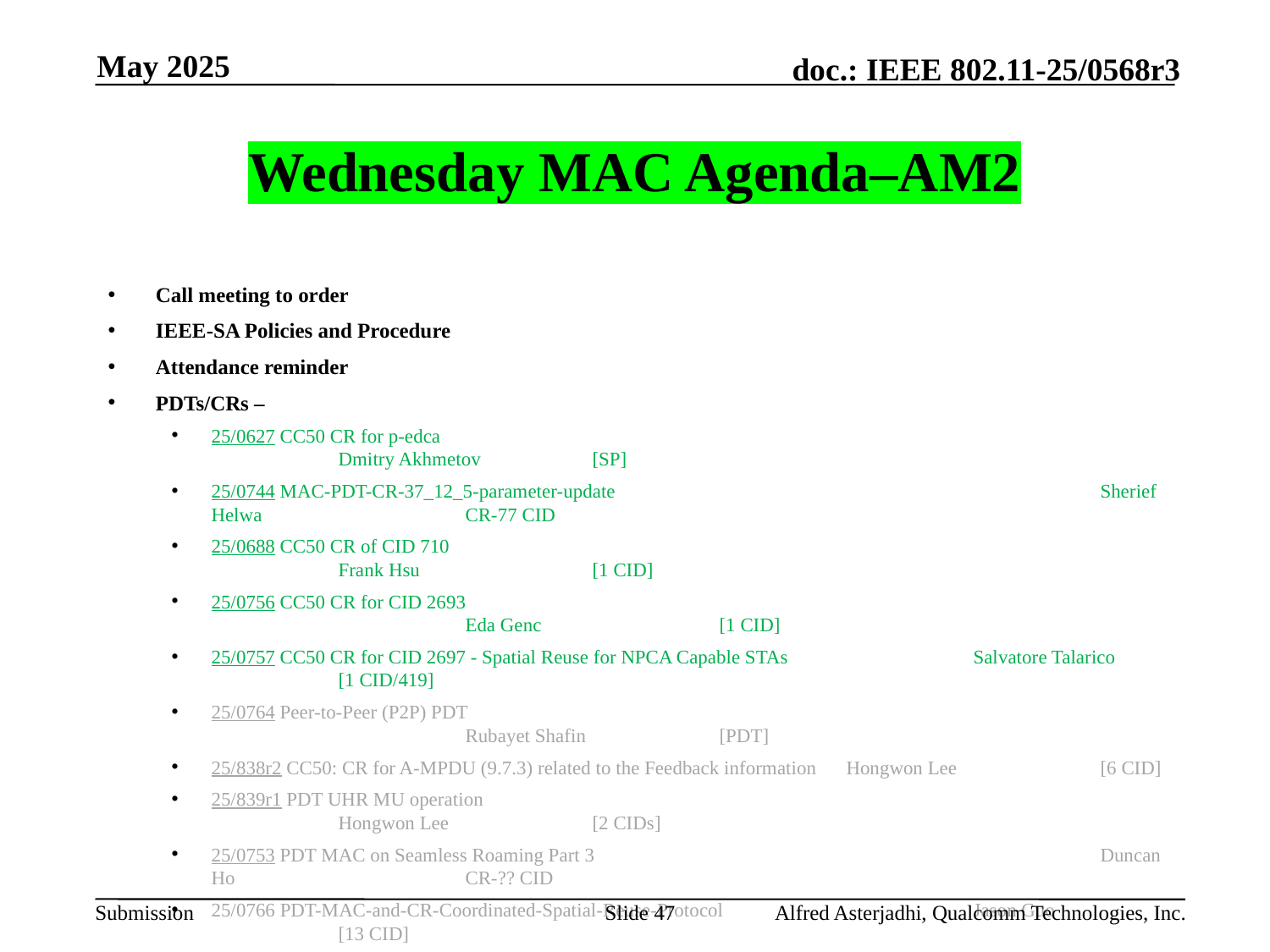

May 2025
# Wednesday MAC Agenda–AM2
Call meeting to order
IEEE-SA Policies and Procedure
Attendance reminder
PDTs/CRs –
25/0627 CC50 CR for p-edca							Dmitry Akhmetov	[SP]
25/0744 MAC-PDT-CR-37_12_5-parameter-update				Sherief Helwa		CR-77 CID
25/0688 CC50 CR of CID 710							Frank Hsu		[1 CID]
25/0756 CC50 CR for CID 2693							Eda Genc		[1 CID]
25/0757 CC50 CR for CID 2697 - Spatial Reuse for NPCA Capable STAs		Salvatore Talarico 	[1 CID/419]
25/0764 Peer-to-Peer (P2P) PDT							Rubayet Shafin		[PDT]
25/838r2 CC50: CR for A-MPDU (9.7.3) related to the Feedback information	Hongwon Lee		[6 CID]
25/839r1 PDT UHR MU operation						Hongwon Lee		[2 CIDs]
25/0753 PDT MAC on Seamless Roaming Part 3				Duncan Ho		CR-?? CID
25/0766 PDT-MAC-and-CR-Coordinated-Spatial-Reuse-Protocol		Jason Guo		[13 CID]
25/0768 PDT-MAC-and-CR-Coordinated-Beamforming-MAC-Protocol	Jason Guo		[7 CID]
25/0621 Resolution to CID 1023						Mike Montemurro	[1 CID]
AoB:
Recess
Slide 47
Alfred Asterjadhi, Qualcomm Technologies, Inc.